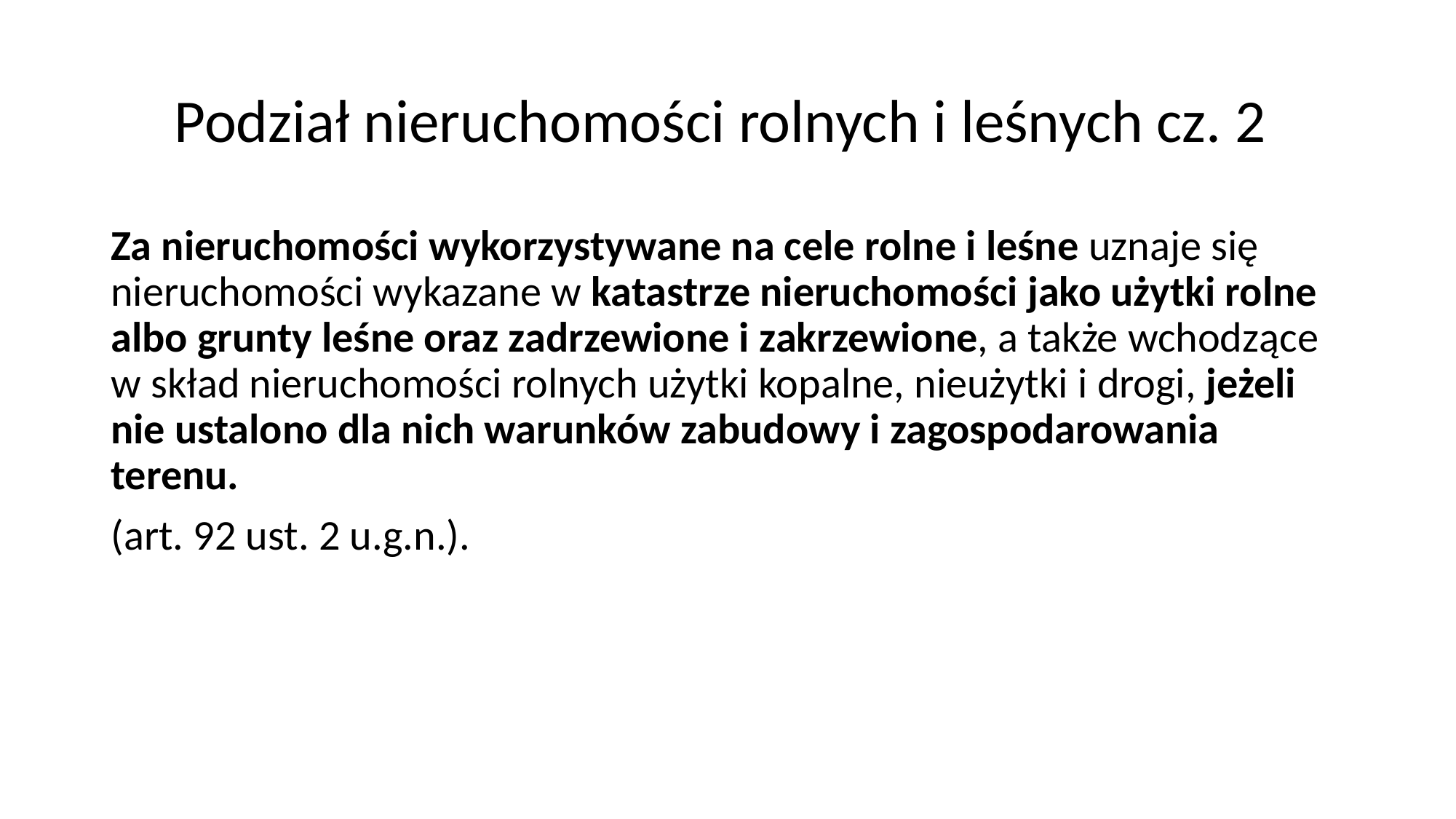

# Podział nieruchomości rolnych i leśnych cz. 2
Za nieruchomości wykorzystywane na cele rolne i leśne uznaje się nieruchomości wykazane w katastrze nieruchomości jako użytki rolne albo grunty leśne oraz zadrzewione i zakrzewione, a także wchodzące w skład nieruchomości rolnych użytki kopalne, nieużytki i drogi, jeżeli nie ustalono dla nich warunków zabudowy i zagospodarowania terenu.
(art. 92 ust. 2 u.g.n.).